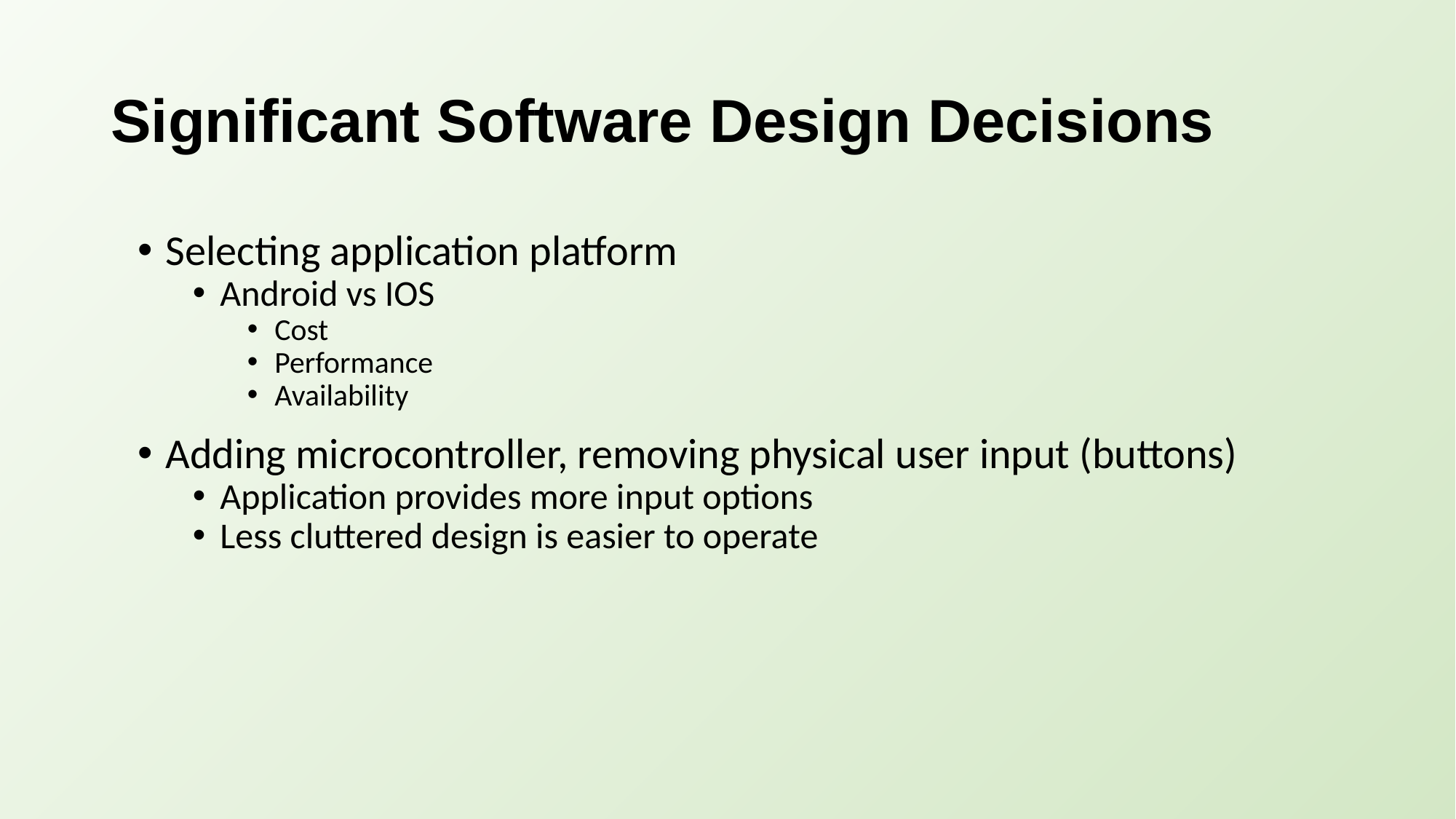

# Significant Software Design Decisions
Selecting application platform
Android vs IOS
Cost
Performance
Availability

Adding microcontroller, removing physical user input (buttons)
Application provides more input options
Less cluttered design is easier to operate